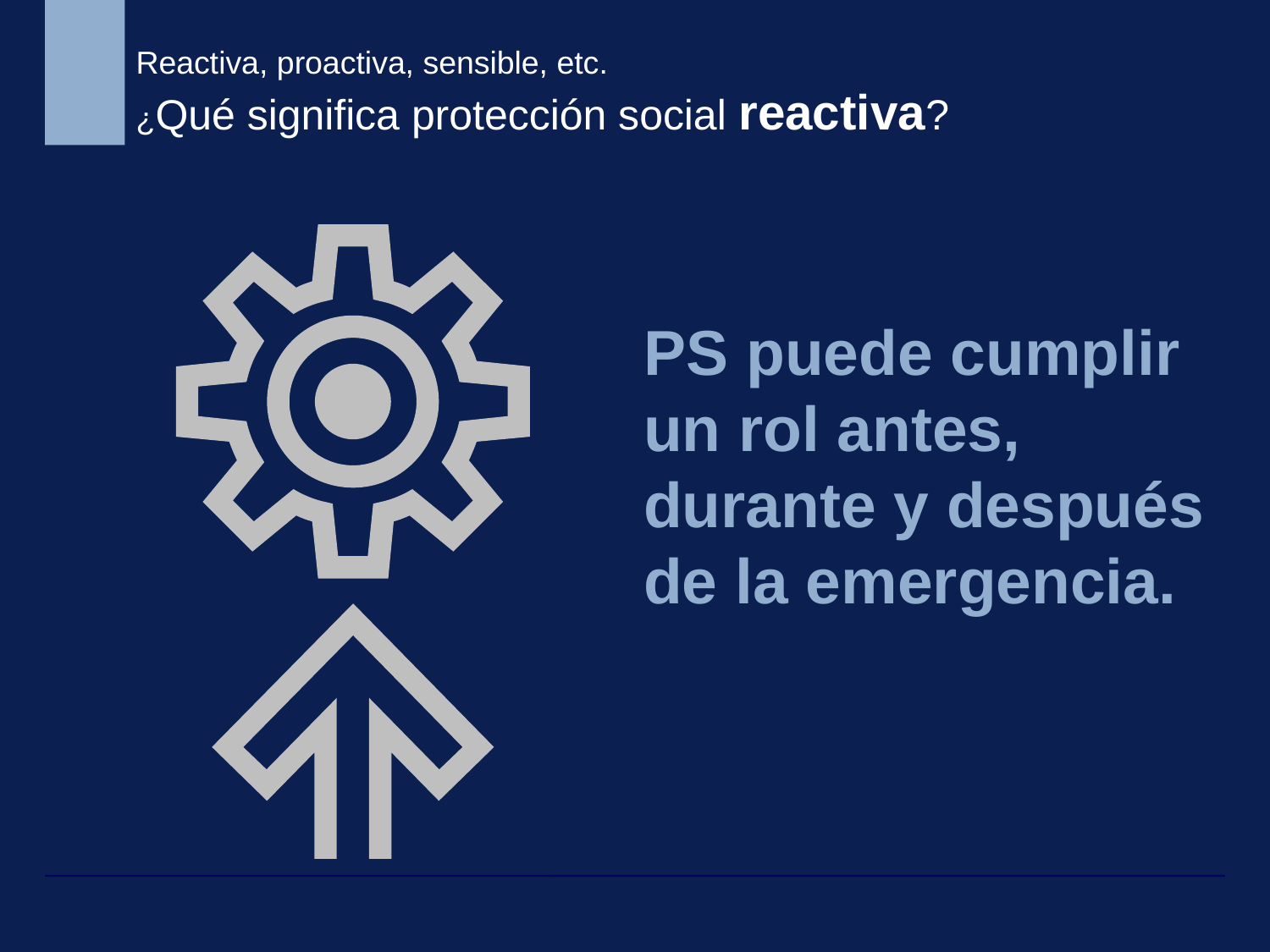

Reactiva, proactiva, sensible, etc.
¿Qué significa protección social reactiva?

PS puede cumplir un rol antes, durante y después de la emergencia.
Social Protection for Zero Hunger
6
© 2015 Oxford Policy Management Ltd